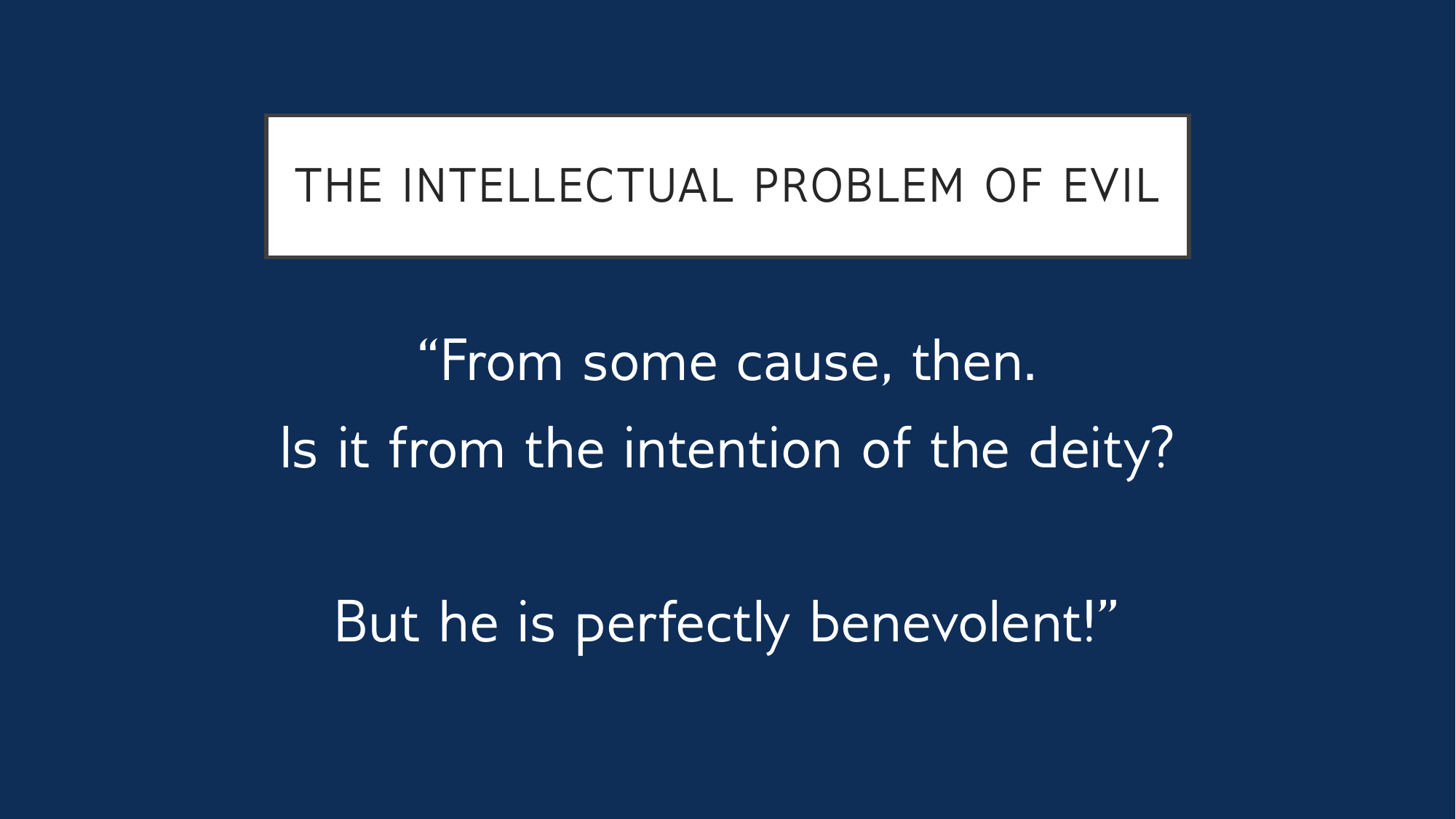

# The Intellectual Problem of Evil
“From some cause, then.
Is it from the intention of the deity?

But he is perfectly benevolent!”